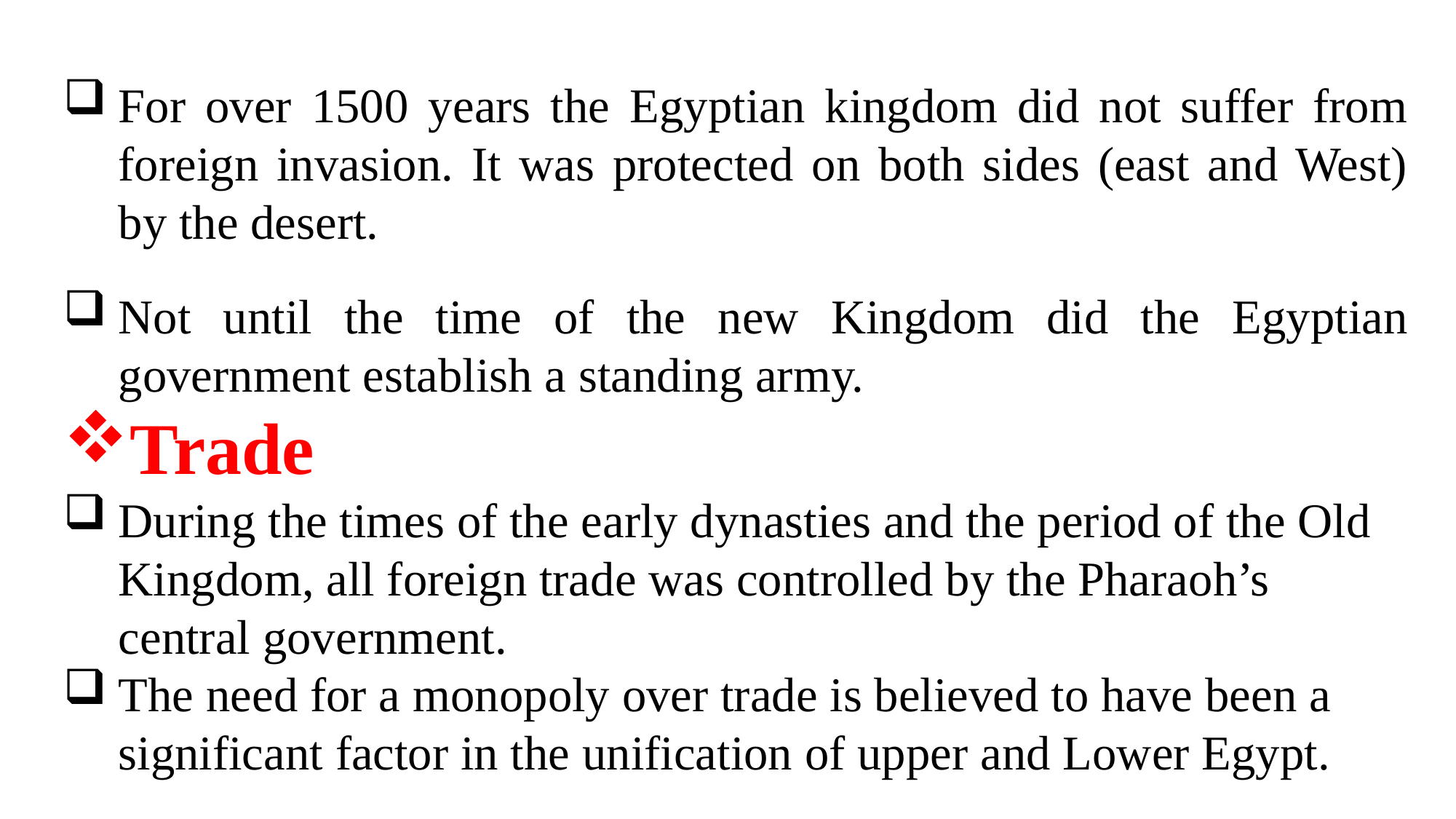

For over 1500 years the Egyptian kingdom did not suffer from foreign invasion. It was protected on both sides (east and West) by the desert.
Not until the time of the new Kingdom did the Egyptian government establish a standing army.
Trade
During the times of the early dynasties and the period of the Old Kingdom, all foreign trade was controlled by the Pharaoh’s central government.
The need for a monopoly over trade is believed to have been a significant factor in the unification of upper and Lower Egypt.